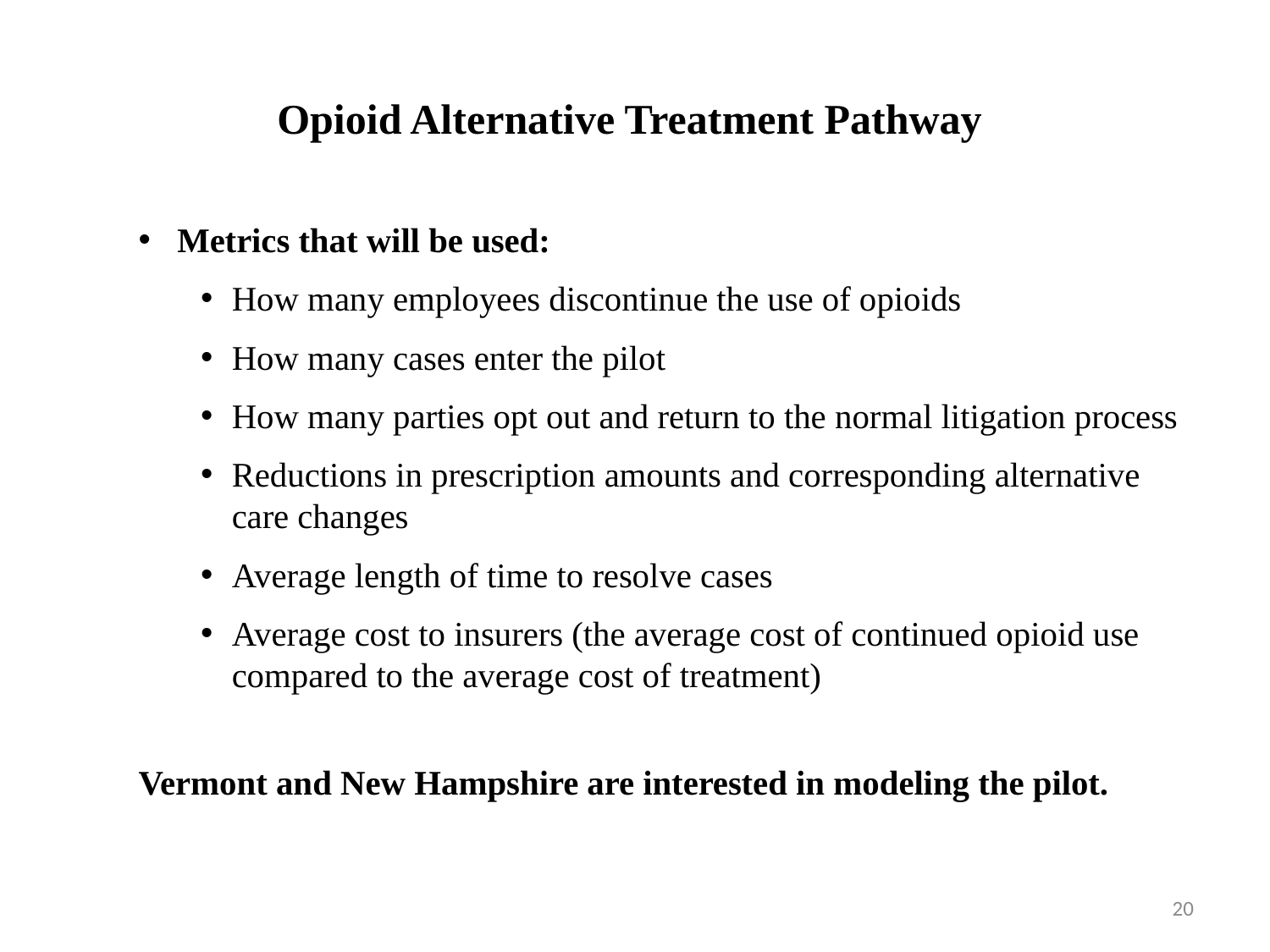

# Opioid Alternative Treatment Pathway
Metrics that will be used:
How many employees discontinue the use of opioids
How many cases enter the pilot
How many parties opt out and return to the normal litigation process
Reductions in prescription amounts and corresponding alternative care changes
Average length of time to resolve cases
Average cost to insurers (the average cost of continued opioid use compared to the average cost of treatment)

Vermont and New Hampshire are interested in modeling the pilot.

20